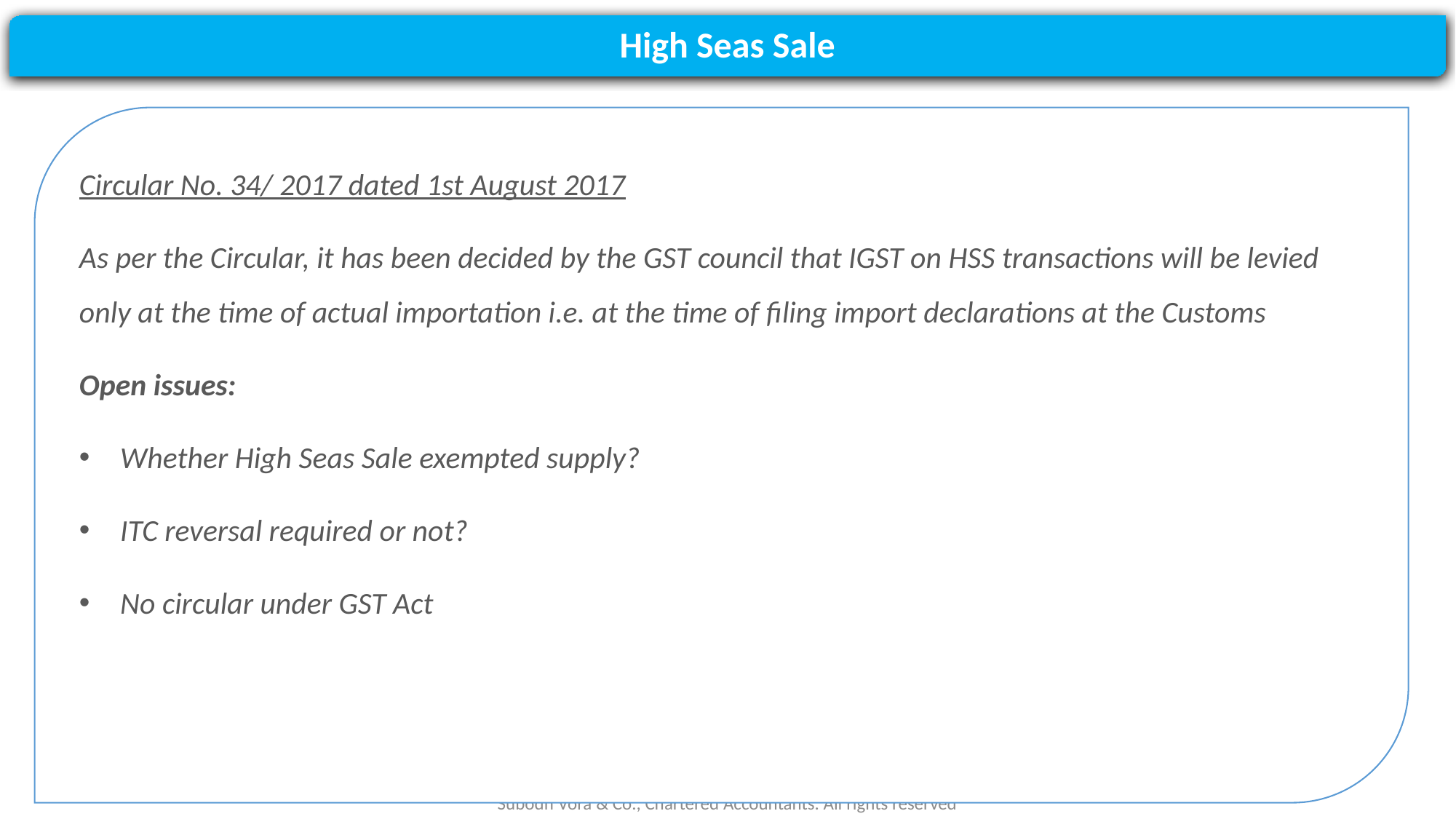

#
High Seas Sale

Circular No. 34/ 2017 dated 1st August 2017
As per the Circular, it has been decided by the GST council that IGST on HSS transactions will be levied only at the time of actual importation i.e. at the time of filing import declarations at the Customs
Open issues:
Whether High Seas Sale exempted supply?
ITC reversal required or not?
No circular under GST Act
Subodh Vora & Co., Chartered Accountants. All rights reserved